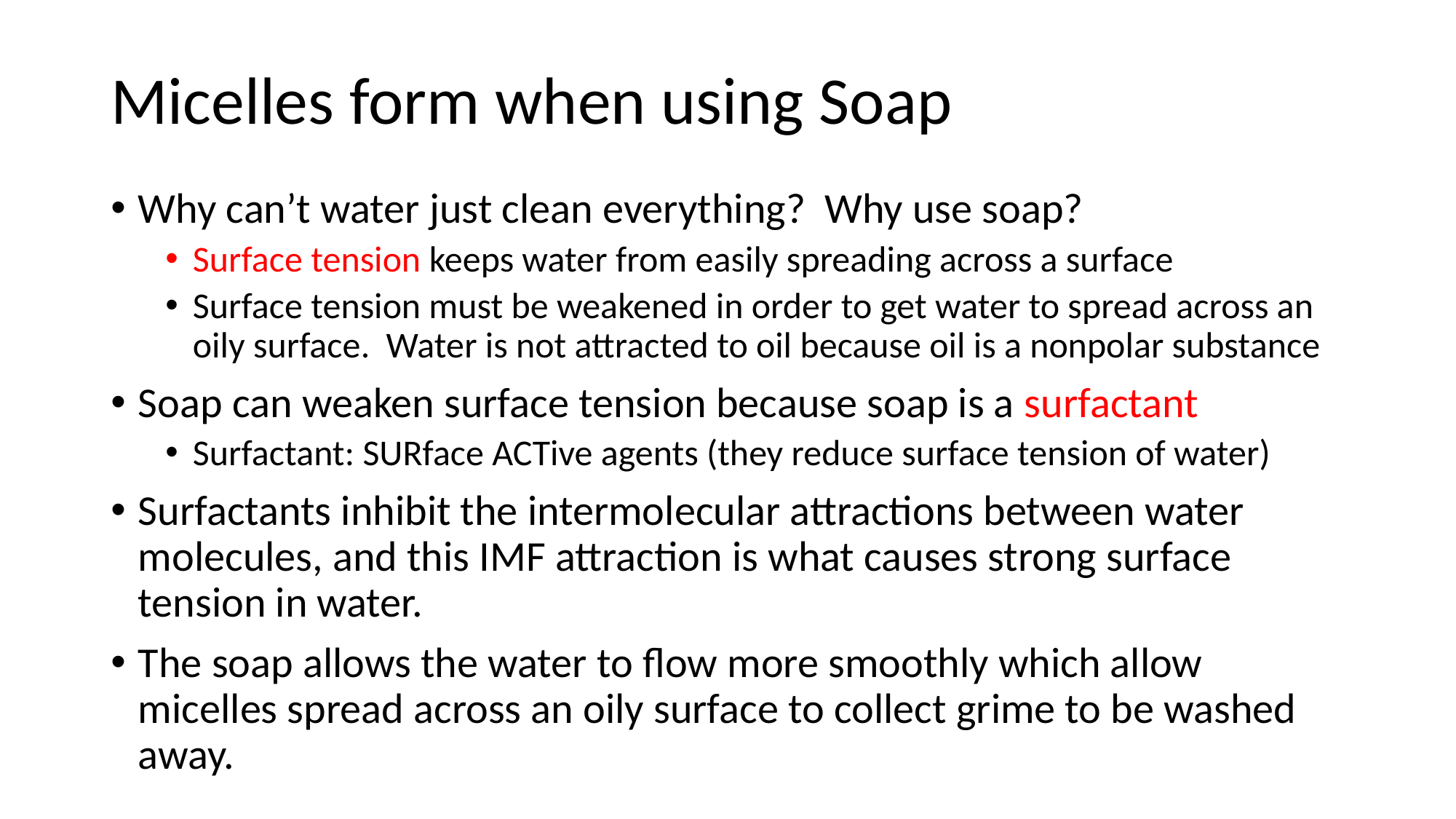

# Micelles form when using Soap
Why can’t water just clean everything?  Why use soap?
Surface tension keeps water from easily spreading across a surface
Surface tension must be weakened in order to get water to spread across an oily surface.  Water is not attracted to oil because oil is a nonpolar substance
Soap can weaken surface tension because soap is a surfactant
Surfactant: SURface ACTive agents (they reduce surface tension of water)
Surfactants inhibit the intermolecular attractions between water molecules, and this IMF attraction is what causes strong surface tension in water.
The soap allows the water to flow more smoothly which allow micelles spread across an oily surface to collect grime to be washed away.